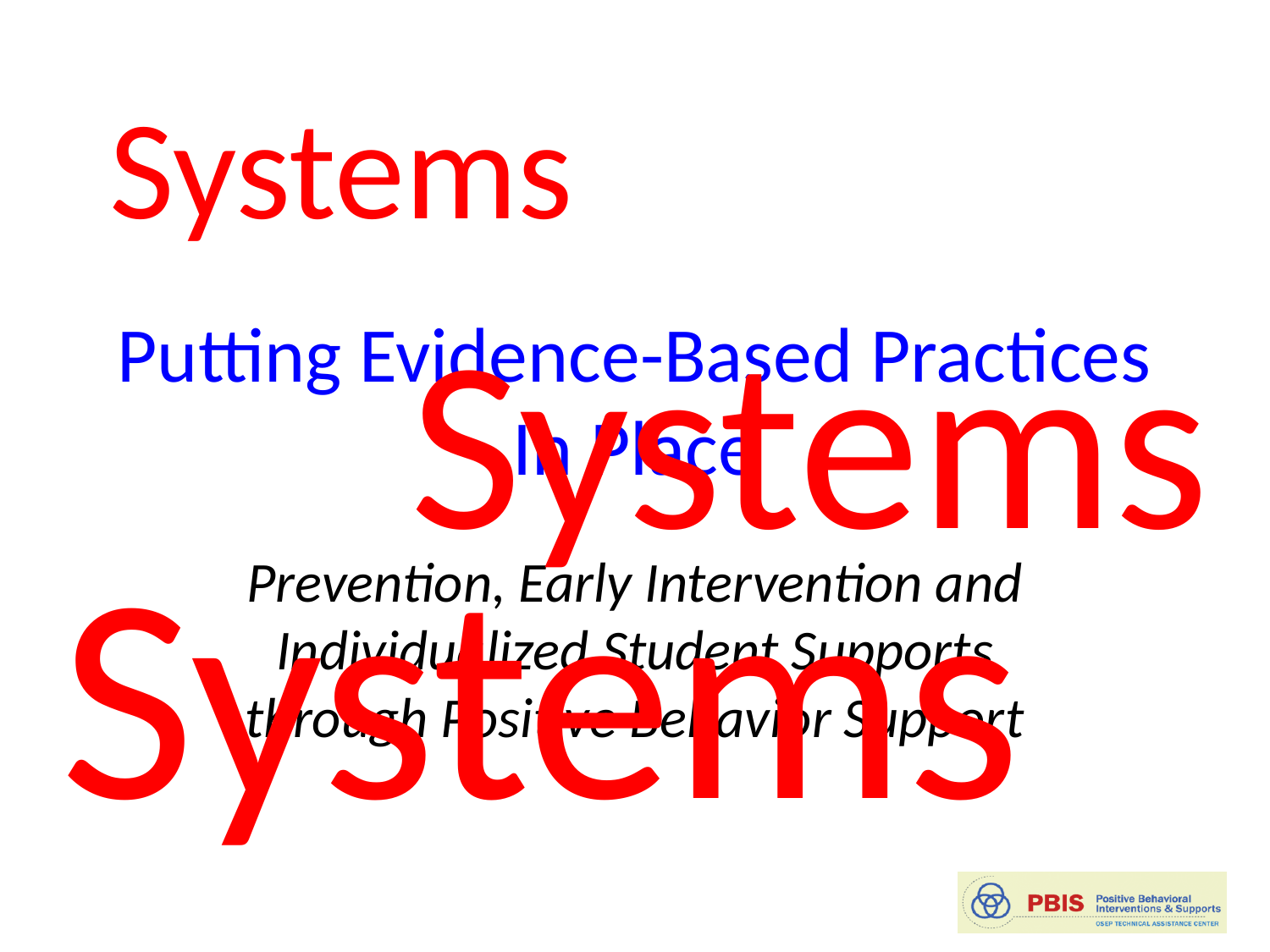

Systems
Systems
# Putting Evidence-Based Practices In Place
Systems
Prevention, Early Intervention and Individualized Student Supports through Positive Behavior Support